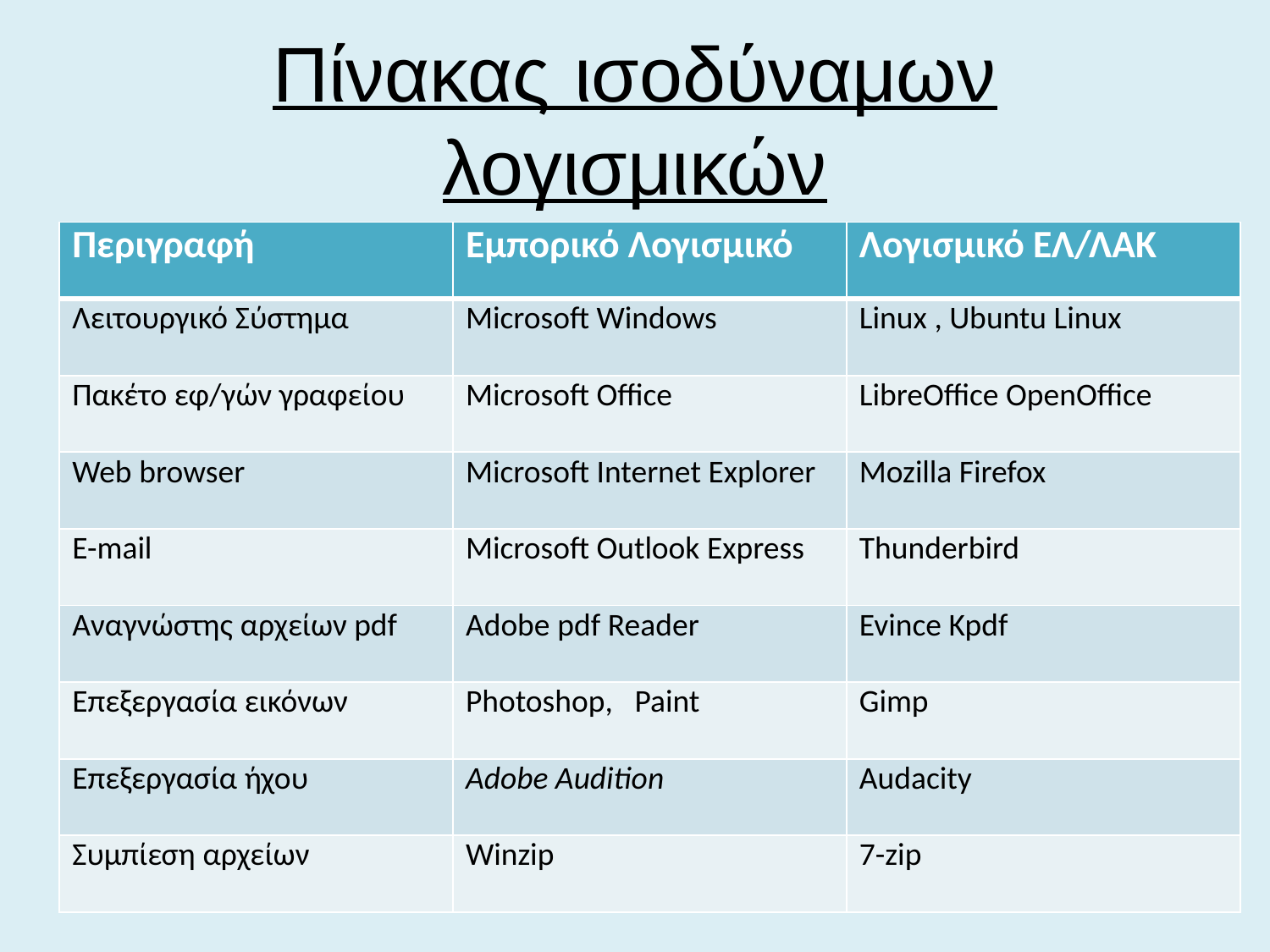

# Πίνακας ισοδύναμων λογισμικών
| Περιγραφή | Εμπορικό Λογισμικό | Λογισμικό ΕΛ/ΛΑΚ |
| --- | --- | --- |
| Λειτουργικό Σύστημα | Microsoft Windows | Linux , Ubuntu Linux |
| Πακέτο εφ/γών γραφείου | Microsoft Office | LibreOffice OpenOffice |
| Web browser | Microsoft Internet Explorer | Mozilla Firefox |
| E-mail | Microsoft Outlook Express | Thunderbird |
| Αναγνώστης αρχείων pdf | Adobe pdf Reader | Evince Kpdf |
| Επεξεργασία εικόνων | Photoshop, Paint | Gimp |
| Επεξεργασία ήχου | Adobe Audition | Audacity |
| Συμπίεση αρχείων | Winzip | 7-zip |